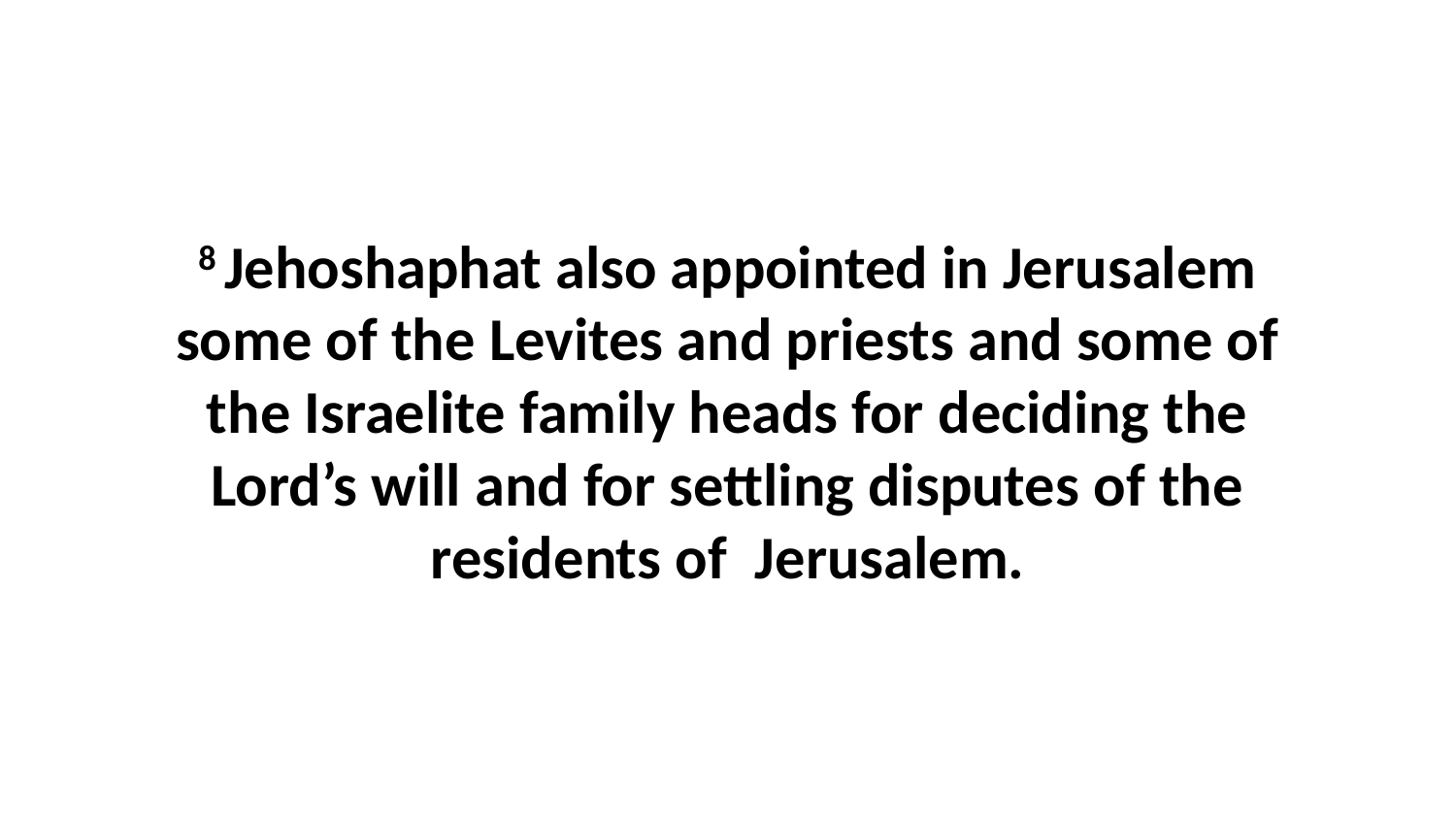

8 Jehoshaphat also appointed in Jerusalem some of the Levites and priests and some of the Israelite family heads for deciding the Lord’s will and for settling disputes of the residents of  Jerusalem.